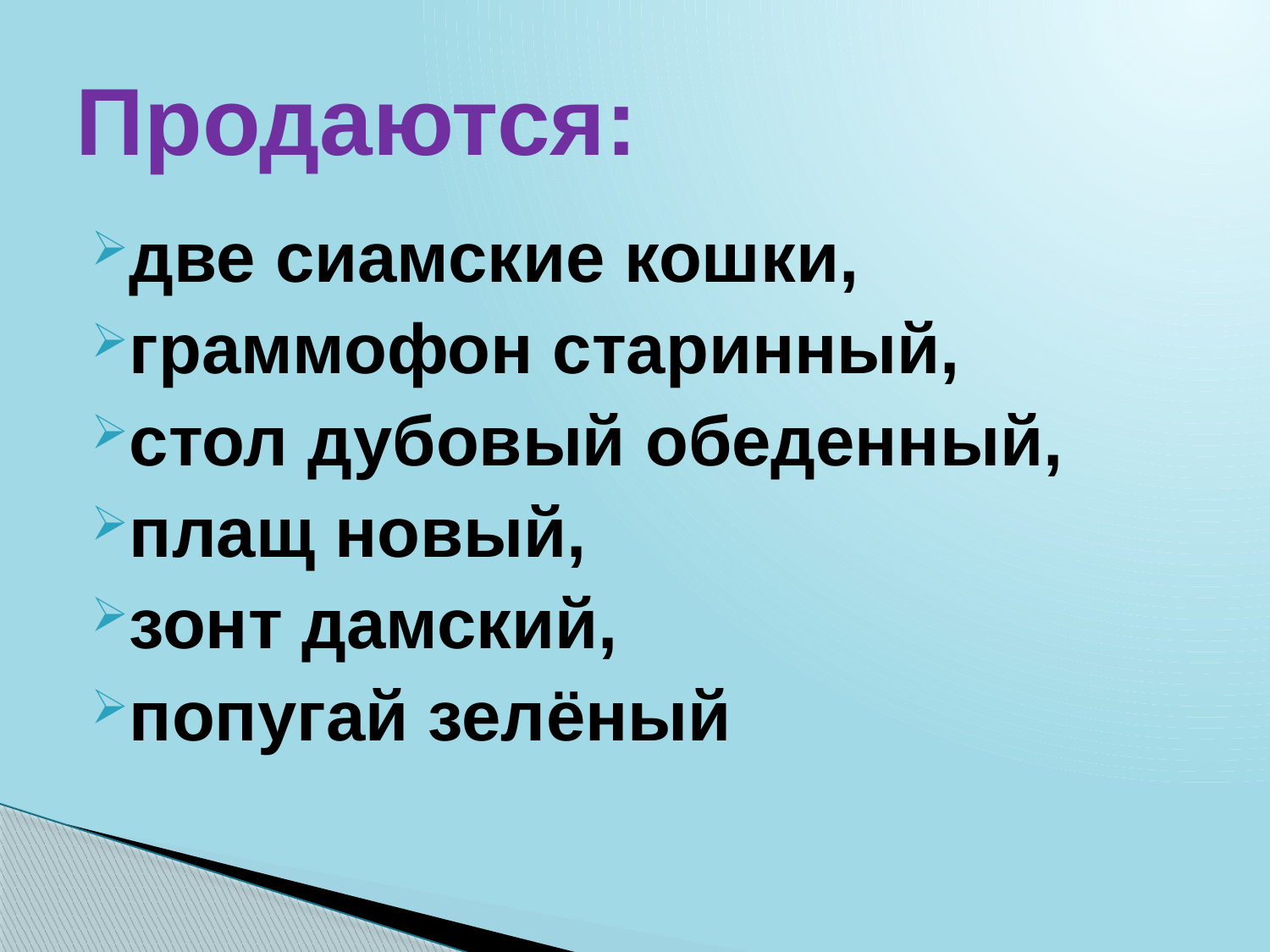

# Продаются:
две сиамские кошки,
граммофон старинный,
стол дубовый обеденный,
плащ новый,
зонт дамский,
попугай зелёный